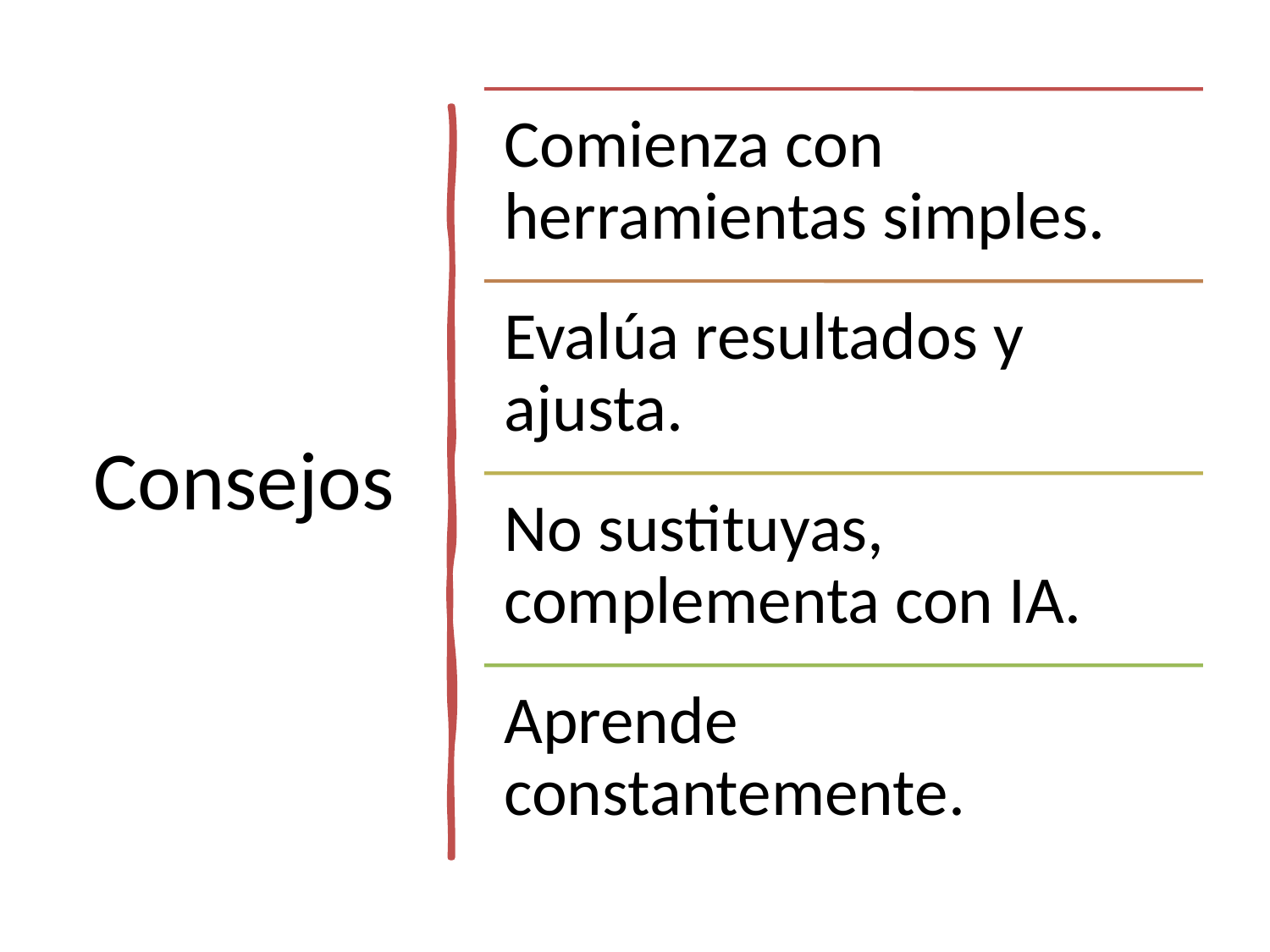

Comienza con herramientas simples.
Evalúa resultados y ajusta.
No sustituyas, complementa con IA.
Aprende constantemente.
# Consejos